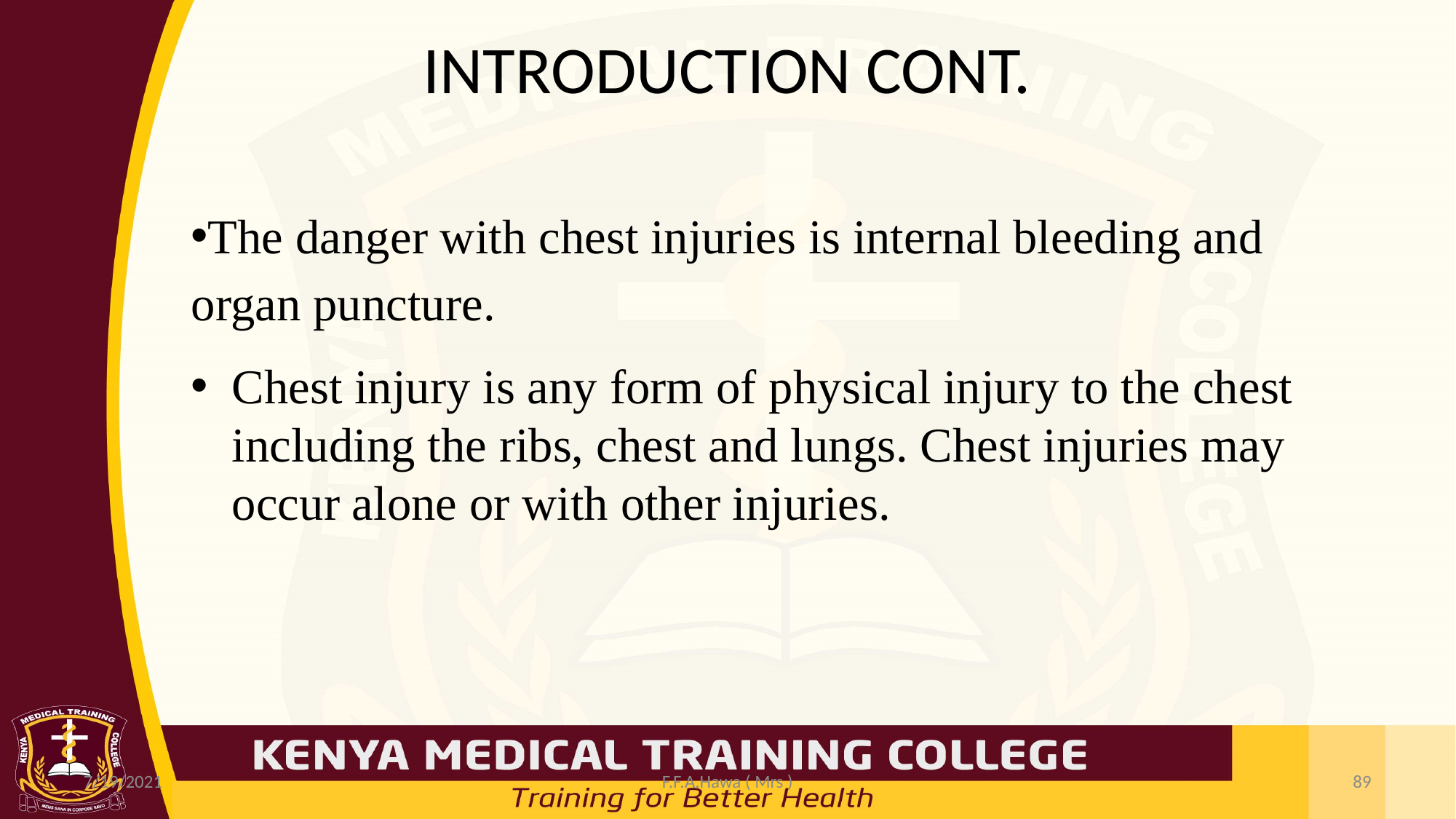

# INTRODUCTION CONT.
The danger with chest injuries is internal bleeding and organ puncture.
Chest injury is any form of physical injury to the chest including the ribs, chest and lungs. Chest injuries may occur alone or with other injuries.

7/19/2021
F.F.A.Hawa ( Mrs )
89